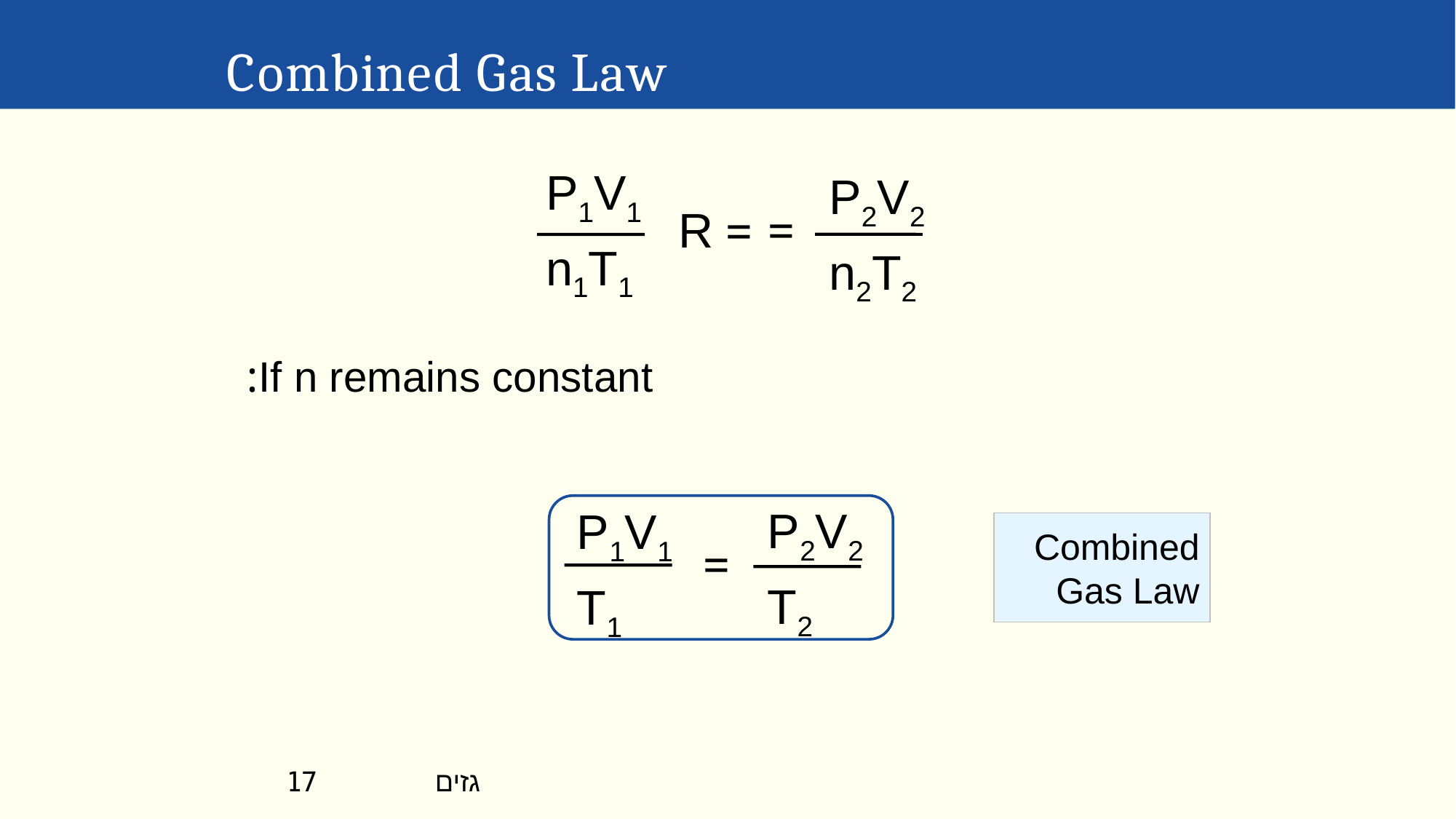

Combined Gas Law
P1V1
n1T1

= R
P2V2
n2T2

=
If n remains constant:
P2V2
  T2

=
P1V1
  T1

Combined Gas Law
גזים
17